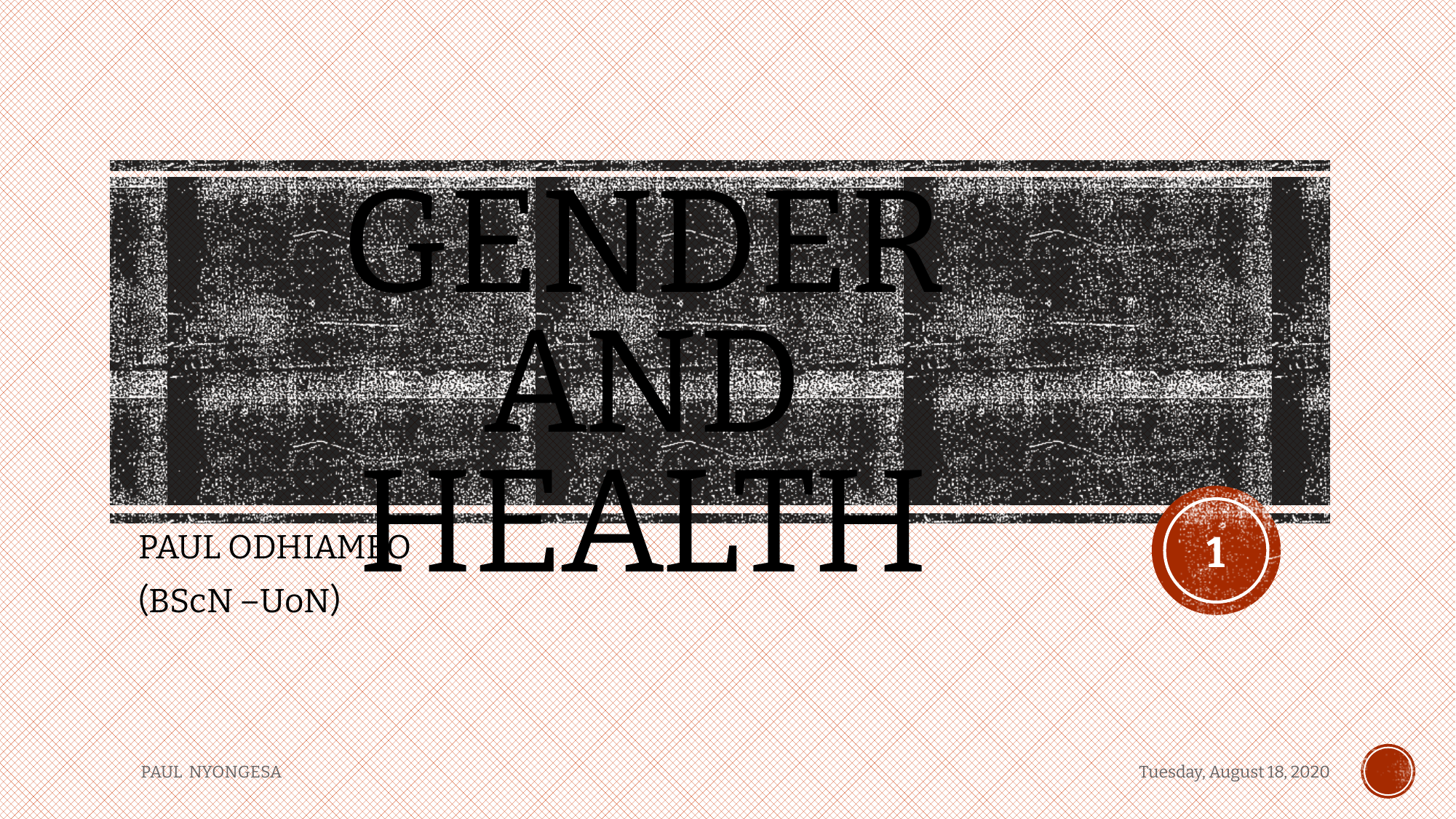

# GENDER AND HEALTH
1
PAUL ODHIAMBO
(BScN –UoN)
PAUL  NYONGESA
Tuesday, August 18, 2020